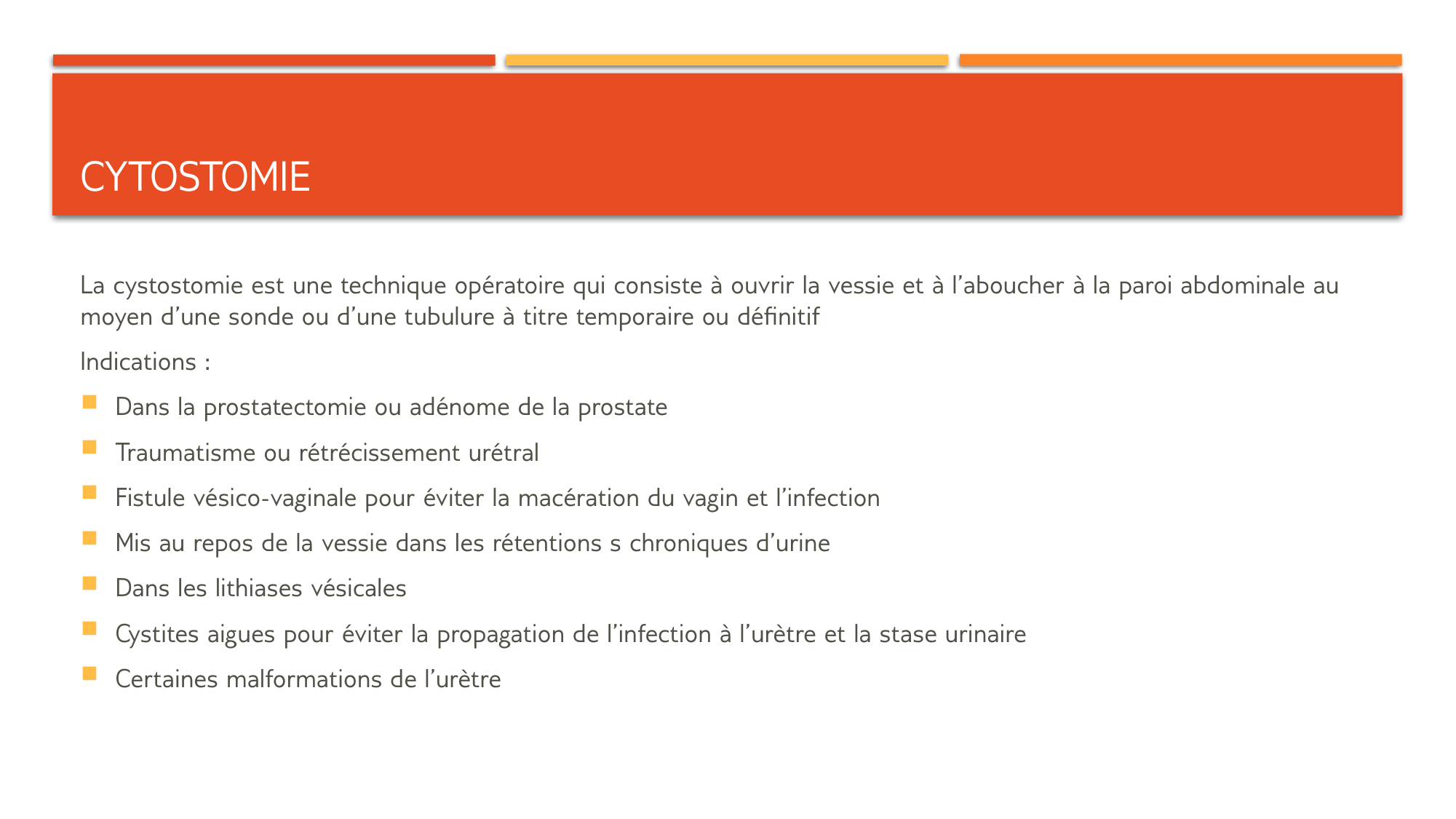

# Cytostomie
La cystostomie est une technique opératoire qui consiste à ouvrir la vessie et à l’aboucher à la paroi abdominale au moyen d’une sonde ou d’une tubulure à titre temporaire ou définitif
Indications :
Dans la prostatectomie ou adénome de la prostate
Traumatisme ou rétrécissement urétral
Fistule vésico-vaginale pour éviter la macération du vagin et l’infection
Mis au repos de la vessie dans les rétentions s chroniques d’urine
Dans les lithiases vésicales
Cystites aigues pour éviter la propagation de l’infection à l’urètre et la stase urinaire
Certaines malformations de l’urètre